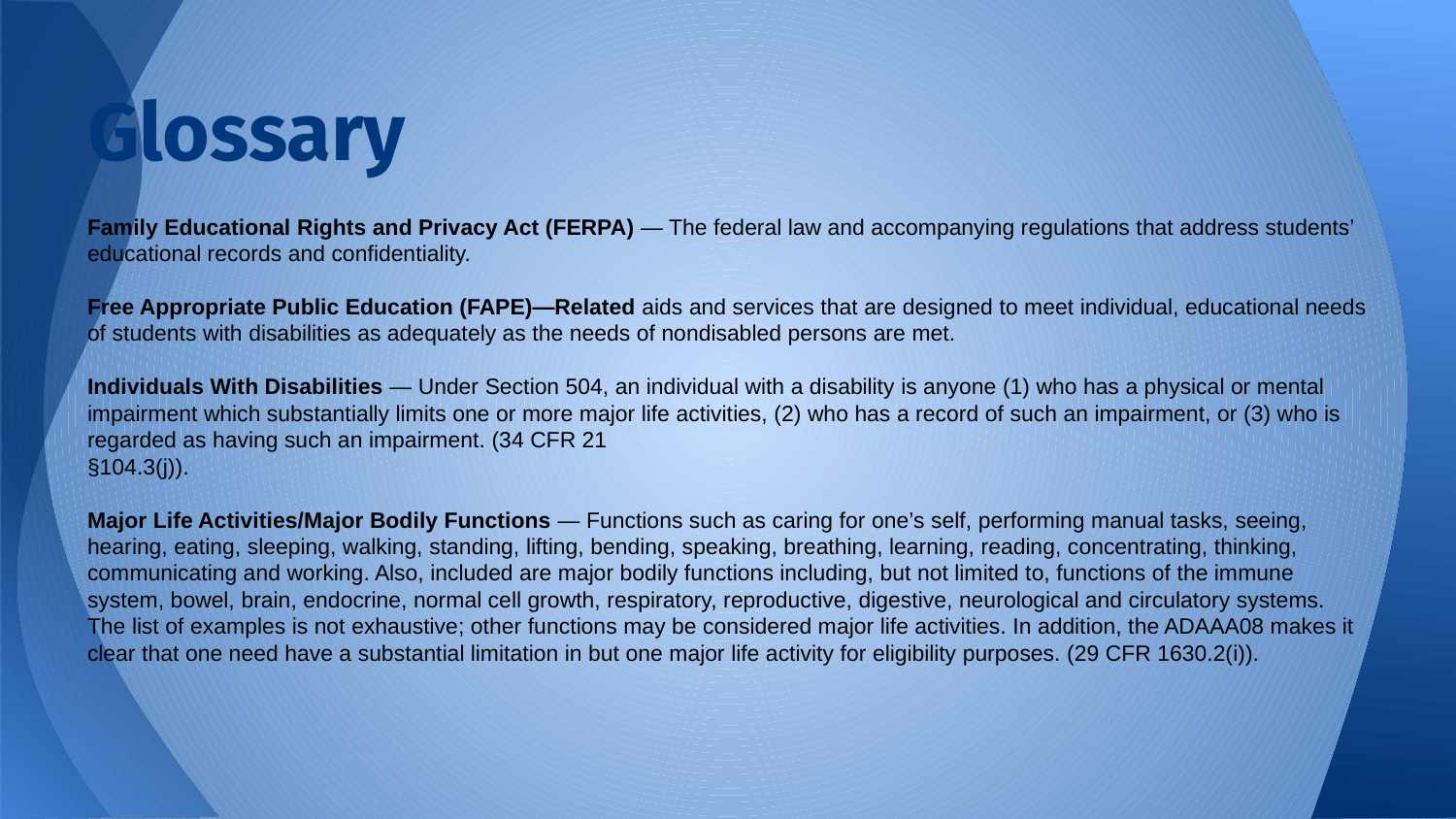

# Glossary
Family Educational Rights and Privacy Act (FERPA) — The federal law and accompanying regulations that address students’ educational records and confidentiality.

Free Appropriate Public Education (FAPE)—Related aids and services that are designed to meet individual, educational needs of students with disabilities as adequately as the needs of nondisabled persons are met.

Individuals With Disabilities — Under Section 504, an individual with a disability is anyone (1) who has a physical or mental impairment which substantially limits one or more major life activities, (2) who has a record of such an impairment, or (3) who is regarded as having such an impairment. (34 CFR 21
§104.3(j)).

Major Life Activities/Major Bodily Functions — Functions such as caring for one’s self, performing manual tasks, seeing, hearing, eating, sleeping, walking, standing, lifting, bending, speaking, breathing, learning, reading, concentrating, thinking, communicating and working. Also, included are major bodily functions including, but not limited to, functions of the immune system, bowel, brain, endocrine, normal cell growth, respiratory, reproductive, digestive, neurological and circulatory systems. The list of examples is not exhaustive; other functions may be considered major life activities. In addition, the ADAAA08 makes it clear that one need have a substantial limitation in but one major life activity for eligibility purposes. (29 CFR 1630.2(i)).